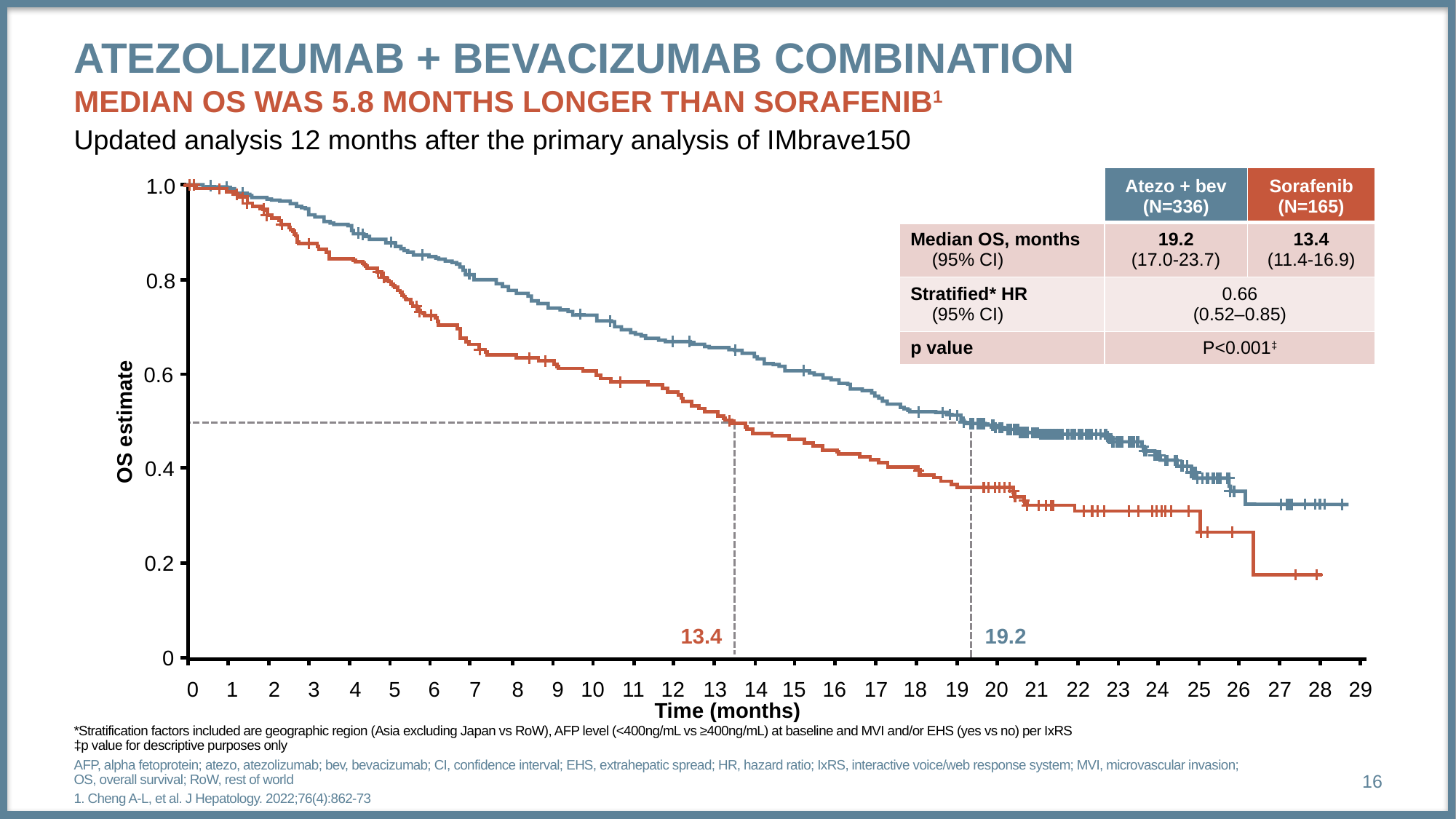

# Atezolizumab + bevacizumab COMBINATION Median os was 5.8 months longer than sorafenib1
Updated analysis 12 months after the primary analysis of IMbrave150
1.0
|  | Atezo + bev (N=336) | Sorafenib (N=165) |
| --- | --- | --- |
| Median OS, months (95% CI) | 19.2 (17.0-23.7) | 13.4 (11.4-16.9) |
| Stratified\* HR (95% CI) | 0.66 (0.52–0.85) |  |
| p value | P<0.001‡ |  |

0.8

0.6

OS estimate

0.4

0.2

13.4
19.2
0

0
1
2
3
4
5
6
7
8
9
10
11
12
13
14
15
16
17
18
19
20
21
22
23
24
25
26
27
28
29
Time (months)

16
*Stratification factors included are geographic region (Asia excluding Japan vs RoW), AFP level (<400ng/mL vs ≥400ng/mL) at baseline and MVI and/or EHS (yes vs no) per IxRS
‡p value for descriptive purposes only
AFP, alpha fetoprotein; atezo, atezolizumab; bev, bevacizumab; CI, confidence interval; EHS, extrahepatic spread; HR, hazard ratio; IxRS, interactive voice/web response system; MVI, microvascular invasion; OS, overall survival; RoW, rest of world
1. Cheng A-L, et al. J Hepatology. 2022;76(4):862-73